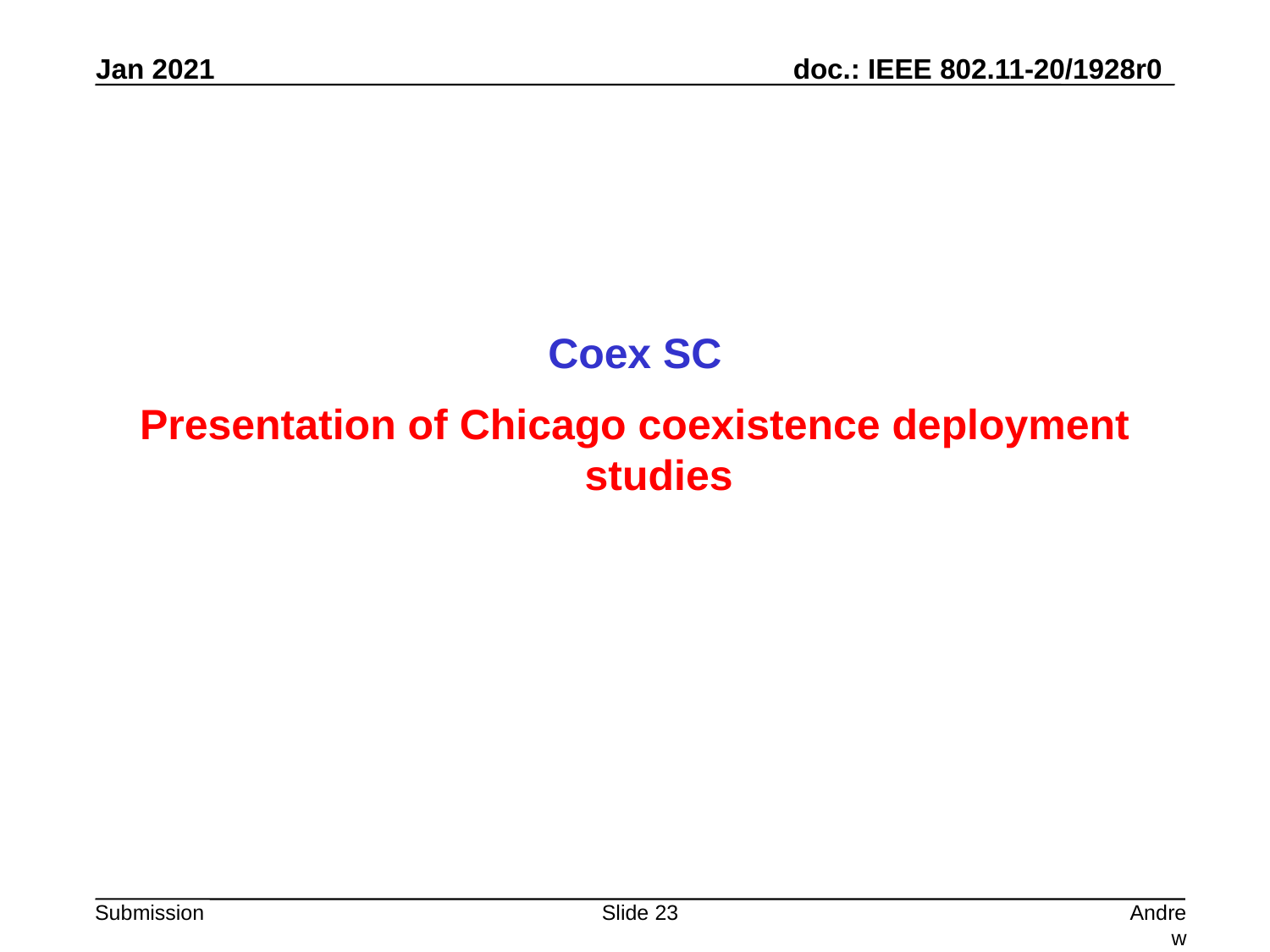

Coex SC
Presentation of Chicago coexistence deployment studies
Slide 23
Andrew Myles, Cisco